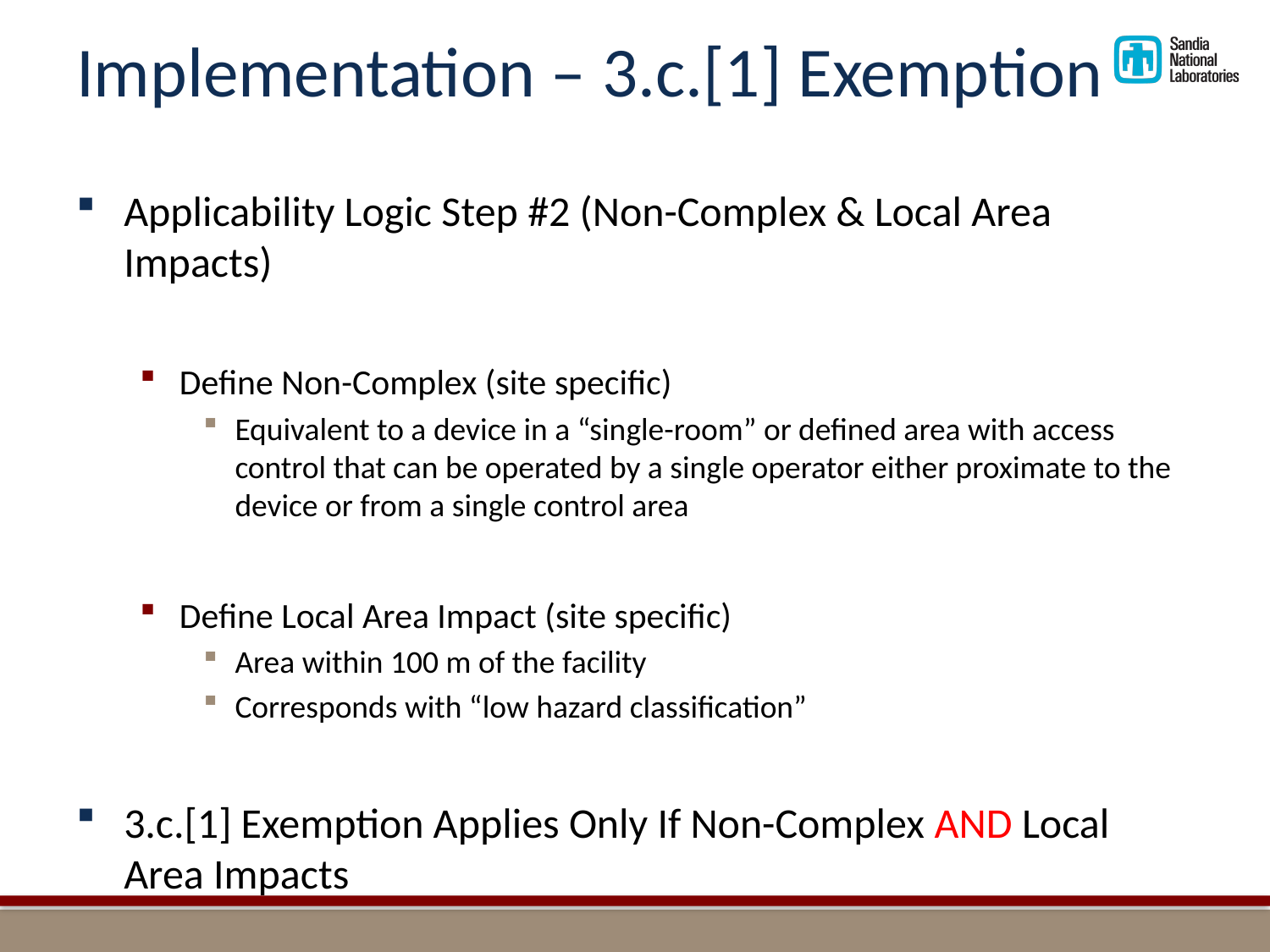

# Implementation – 3.c.[1] Exemption
Applicability Logic Step #2 (Non-Complex & Local Area Impacts)

Define Non-Complex (site specific)
Equivalent to a device in a “single-room” or defined area with access control that can be operated by a single operator either proximate to the device or from a single control area

Define Local Area Impact (site specific)
Area within 100 m of the facility
Corresponds with “low hazard classification”

3.c.[1] Exemption Applies Only If Non-Complex AND Local Area Impacts